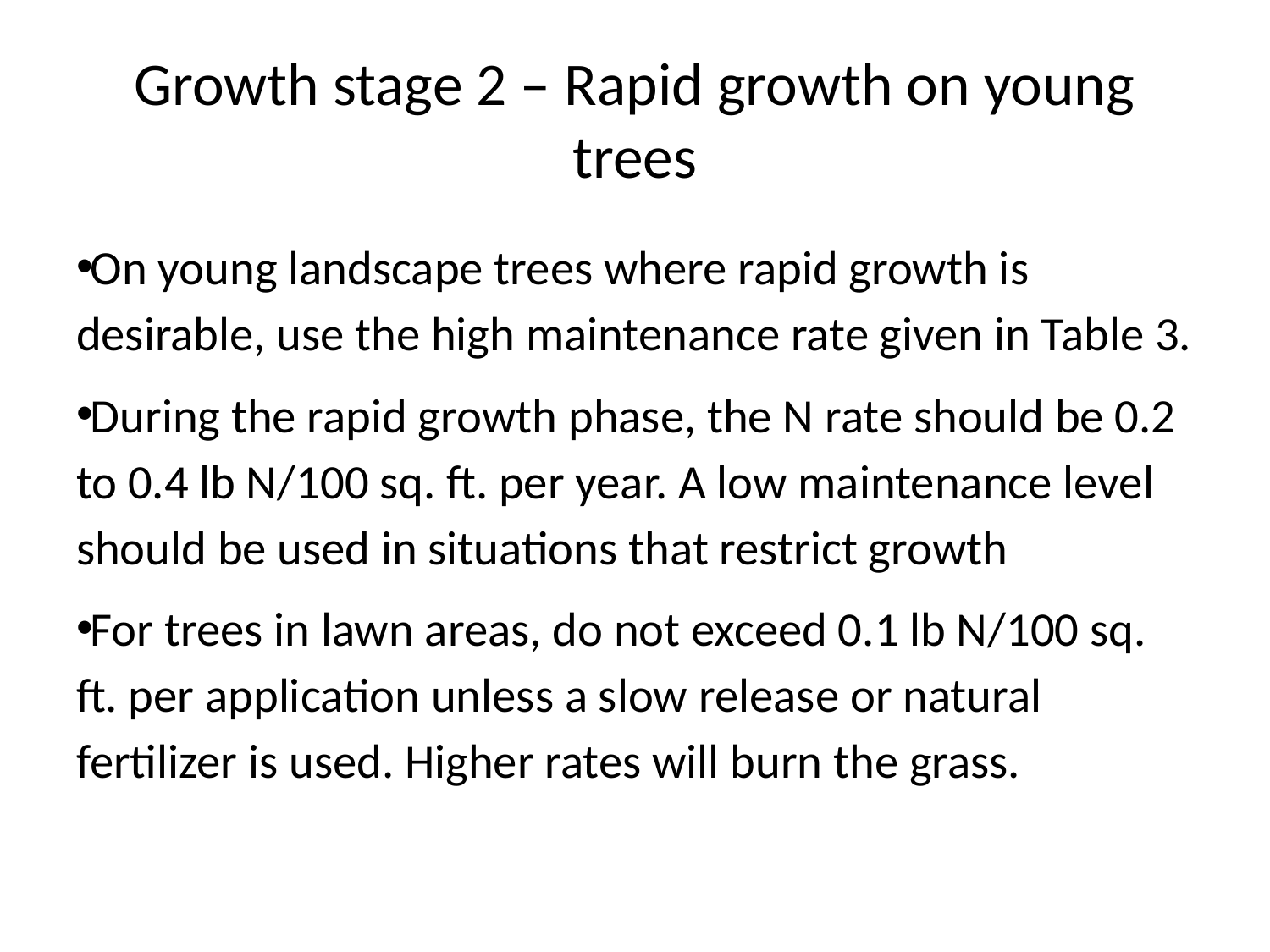

# Growth stage 2 – Rapid growth on young trees
On young landscape trees where rapid growth is desirable, use the high maintenance rate given in Table 3.
During the rapid growth phase, the N rate should be 0.2 to 0.4 lb N/100 sq. ft. per year. A low maintenance level should be used in situations that restrict growth
For trees in lawn areas, do not exceed 0.1 lb N/100 sq. ft. per application unless a slow release or natural fertilizer is used. Higher rates will burn the grass.